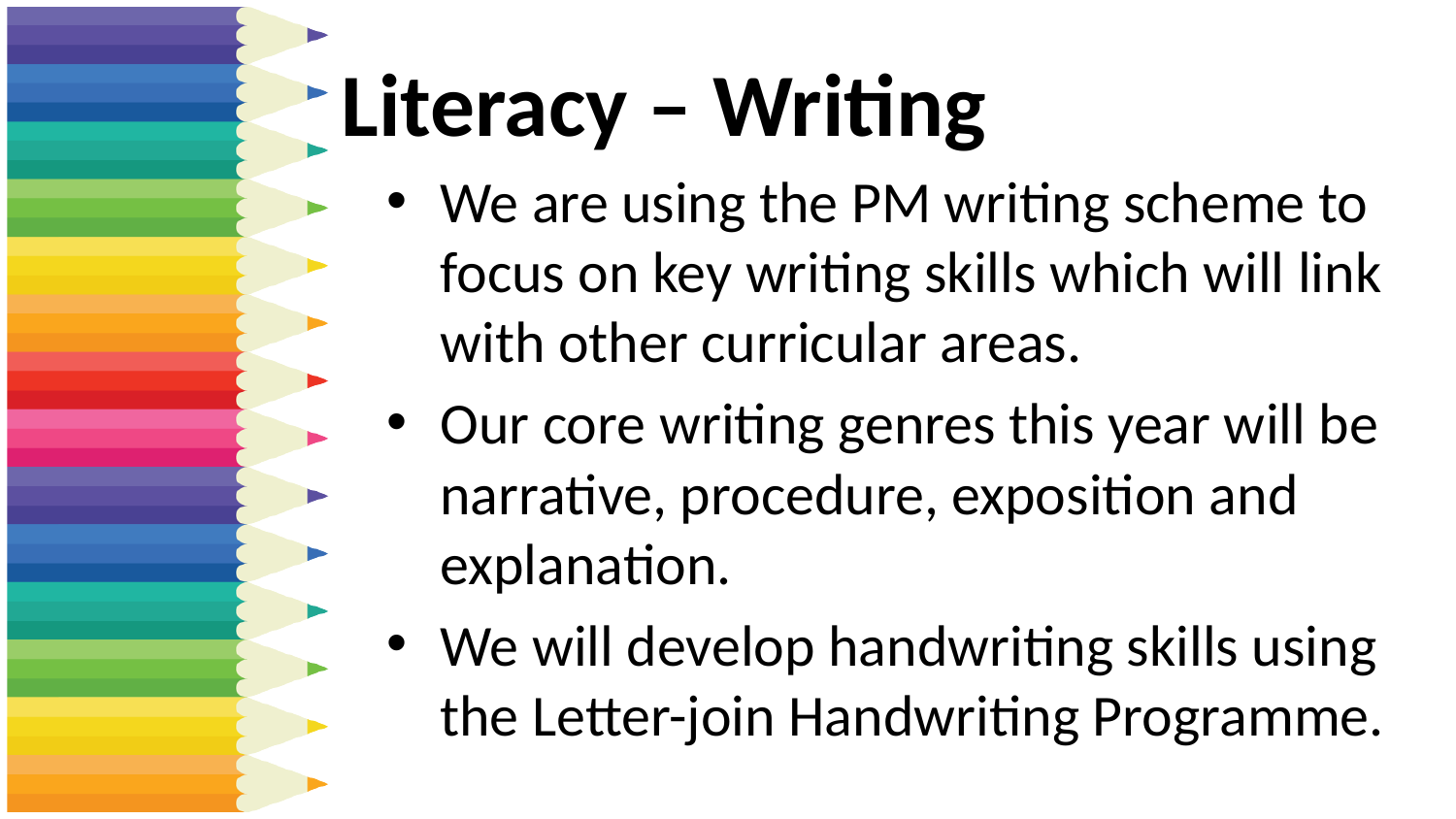

# Literacy – Writing
We are using the PM writing scheme to focus on key writing skills which will link with other curricular areas.​
Our core writing genres this year will be narrative, procedure, exposition and explanation.
We will develop handwriting skills using the Letter-join Handwriting Programme.​